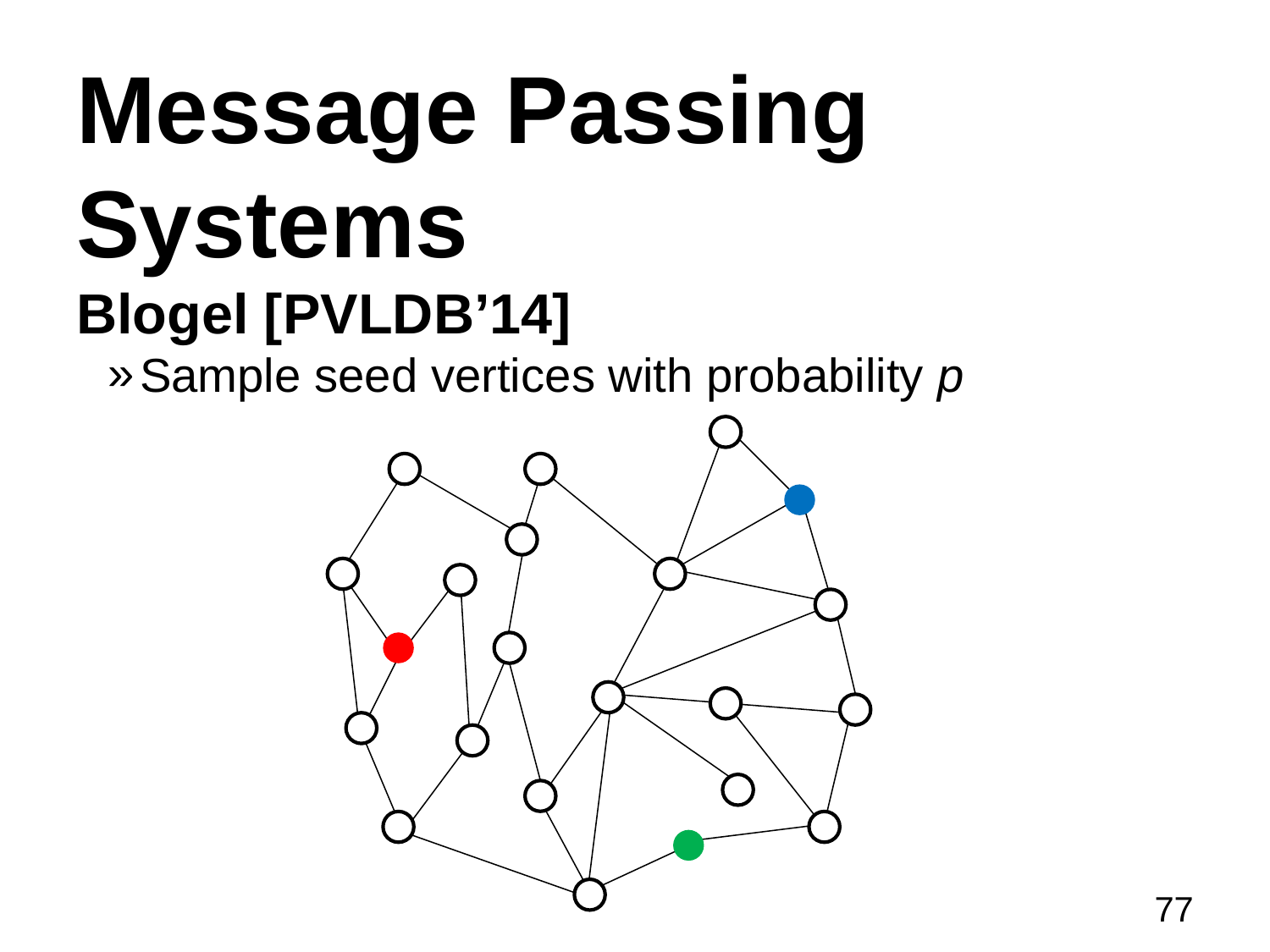

# Message Passing Systems
Blogel [PVLDB’14]
Sample seed vertices with probability p

77